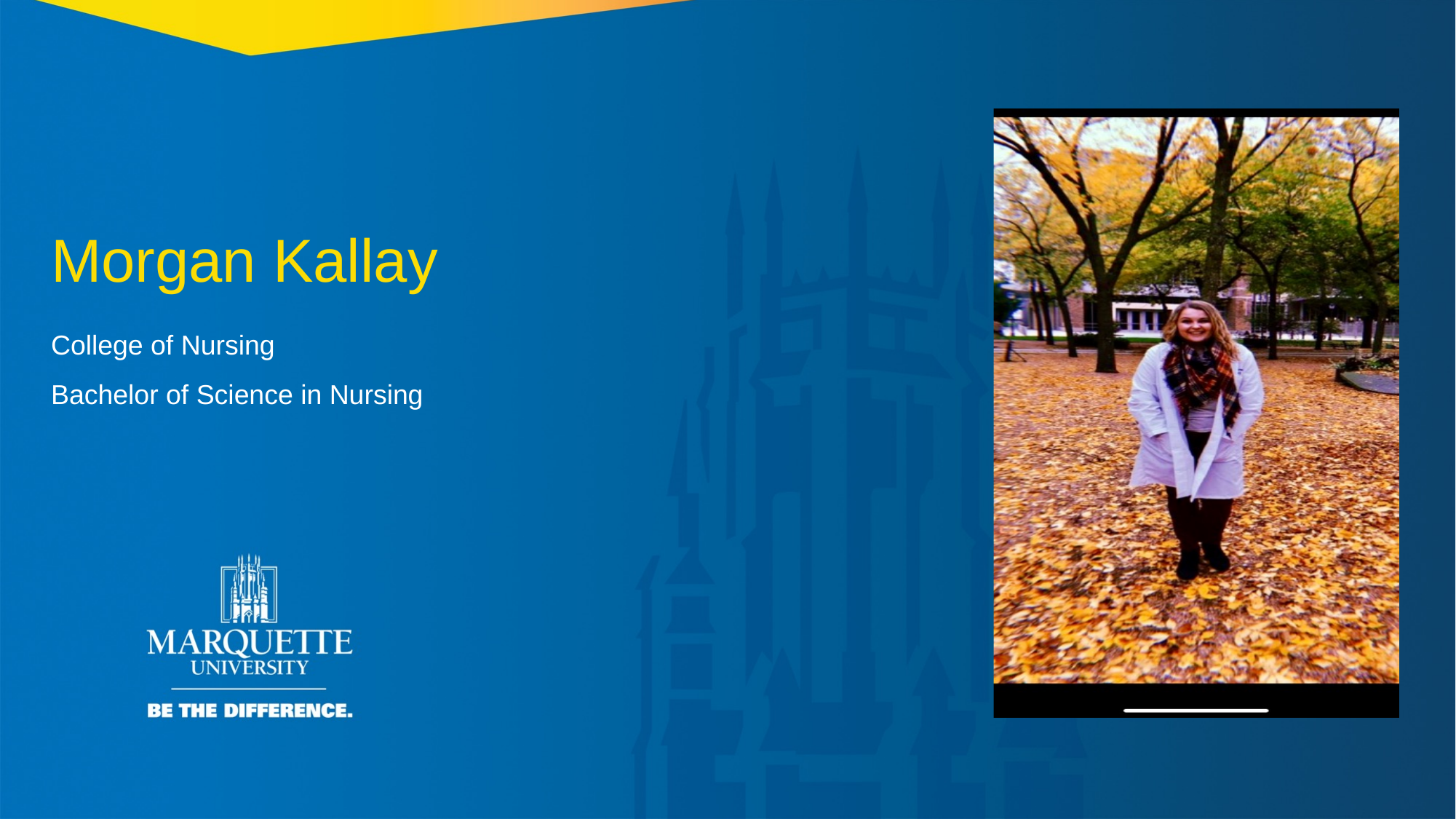

Morgan Kallay
College of Nursing
Bachelor of Science in Nursing